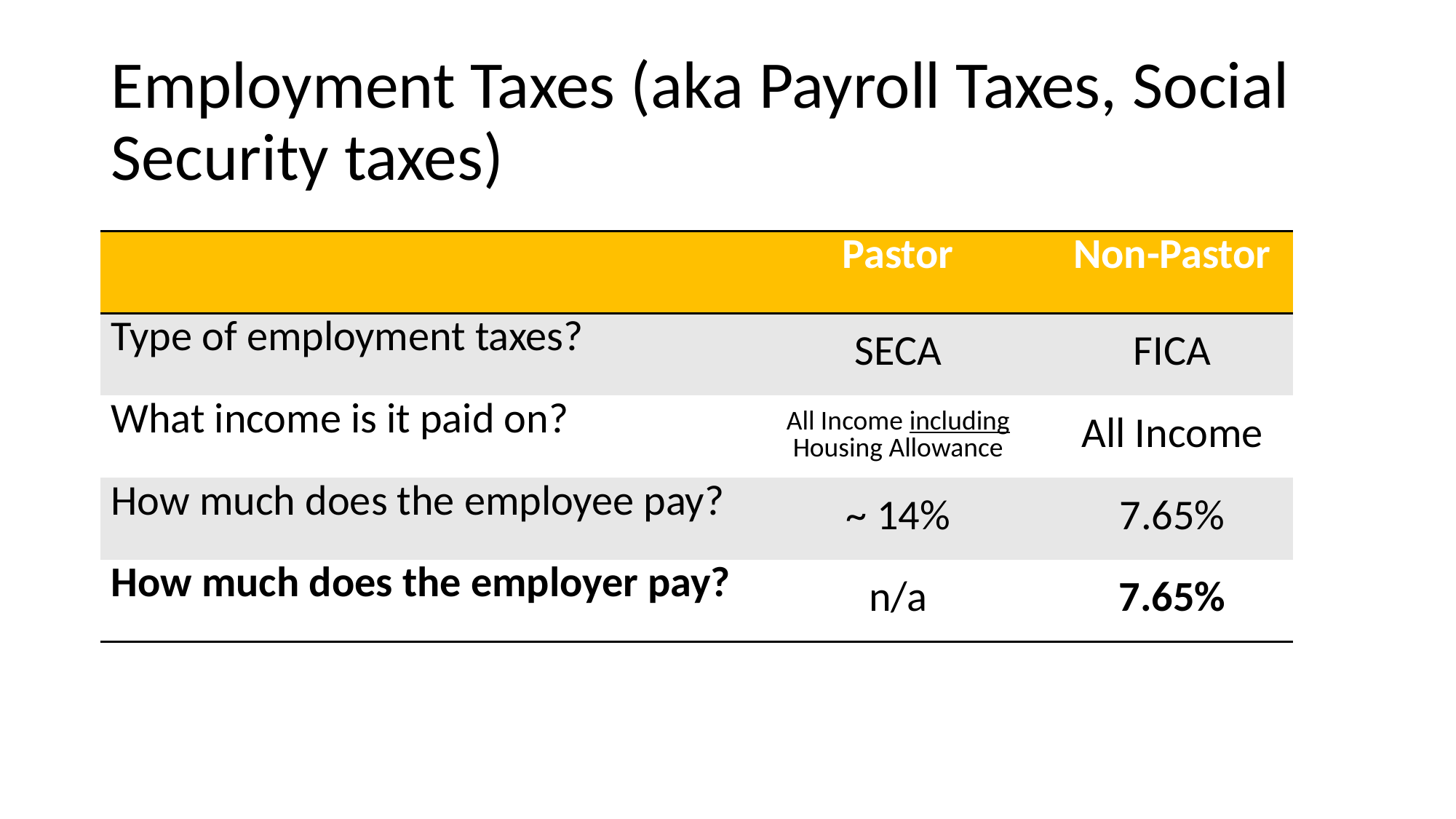

# Employment Taxes (aka Payroll Taxes, Social Security taxes)
|  | Pastor | Non-Pastor |
| --- | --- | --- |
| Type of employment taxes? | SECA | FICA |
| What income is it paid on? | All Income including Housing Allowance | All Income |
| How much does the employee pay? | ~ 14% | 7.65% |
| How much does the employer pay? | n/a | 7.65% |